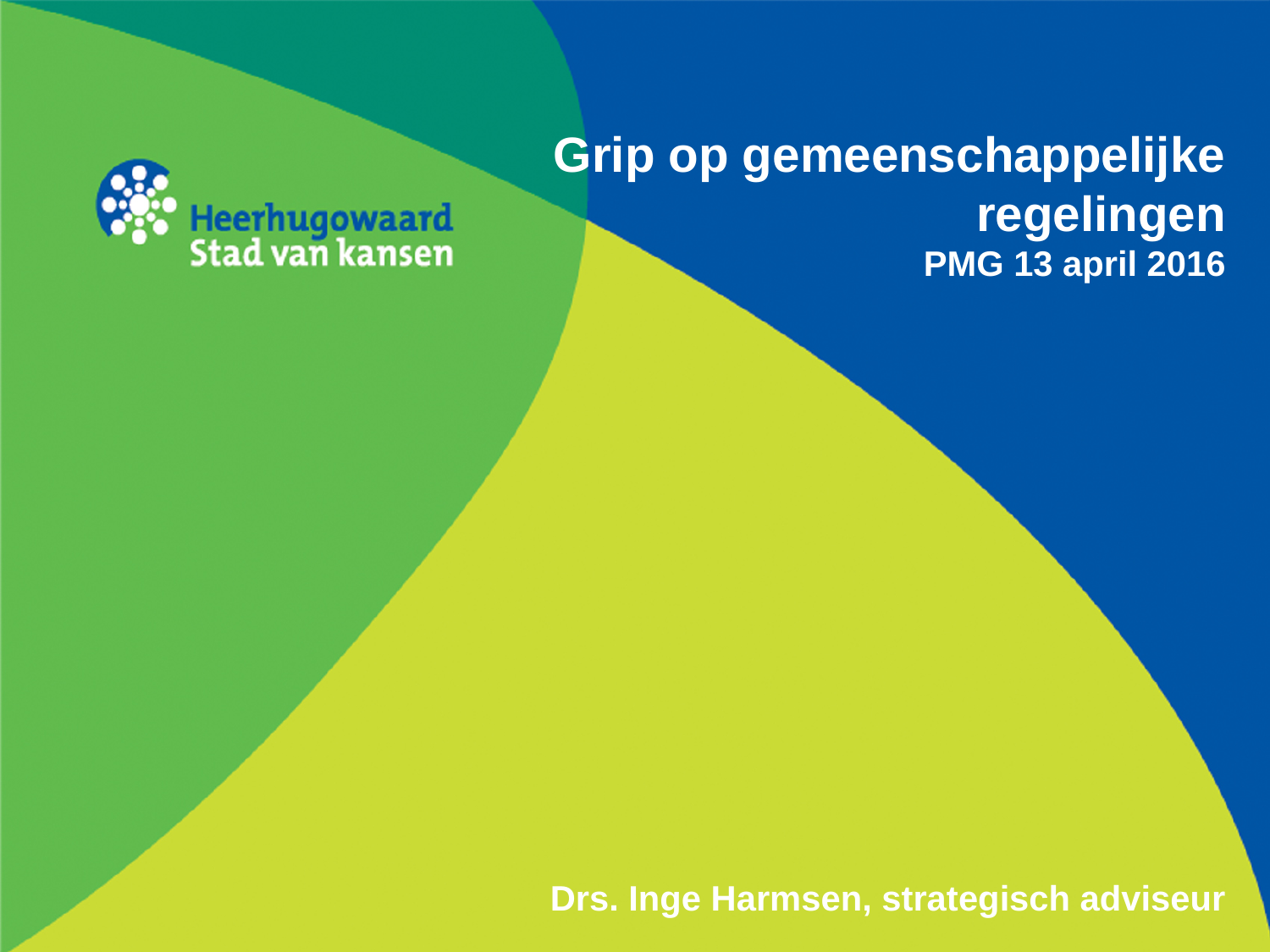

Grip op gemeenschappelijke regelingen
PMG 13 april 2016

Drs. Inge Harmsen, strategisch adviseur